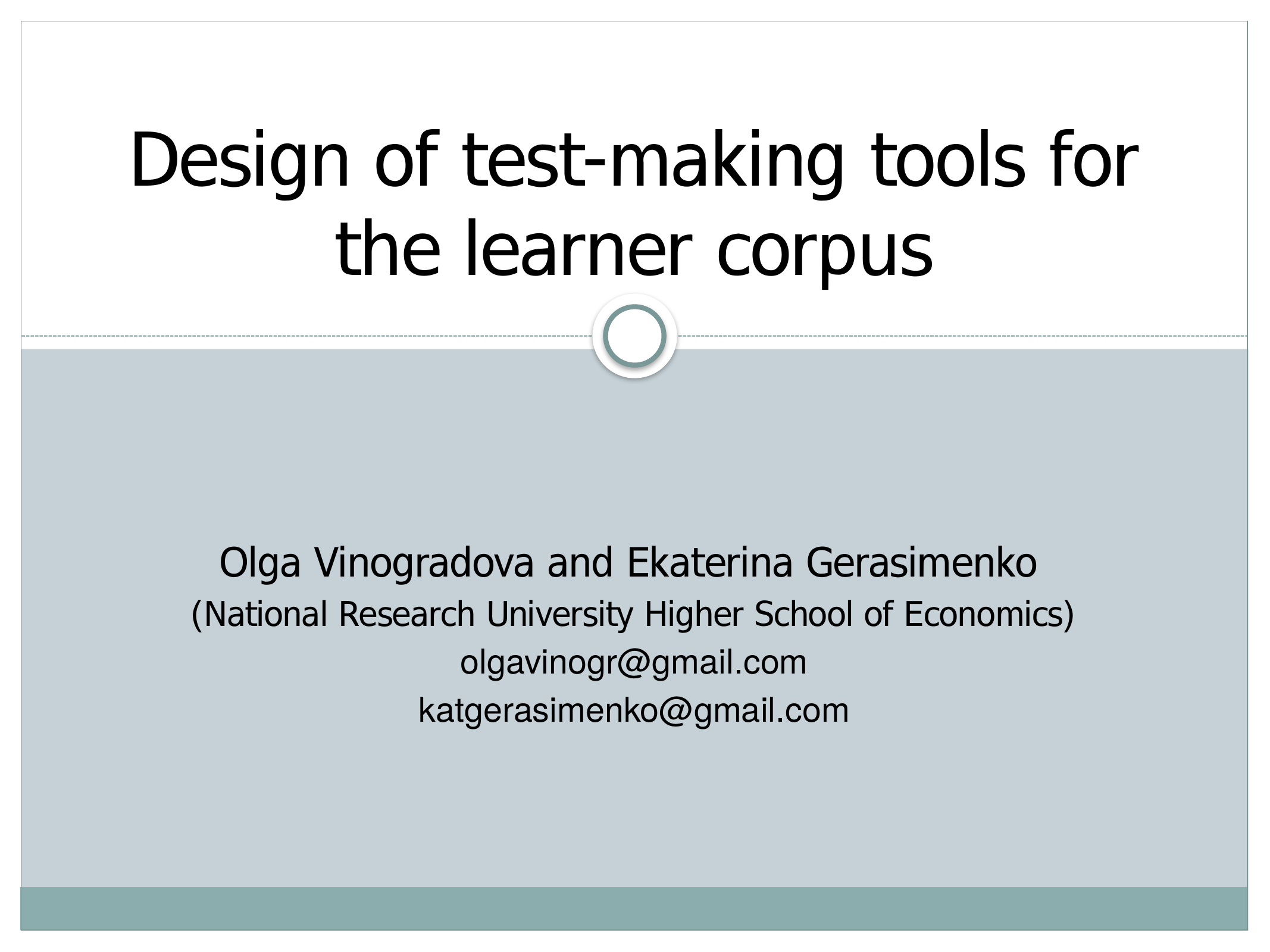

# Design of test-making tools for the learner corpus
Olga Vinogradova and Ekaterina Gerasimenko
(National Research University Higher School of Economics)
olgavinogr@gmail.com
katgerasimenko@gmail.com